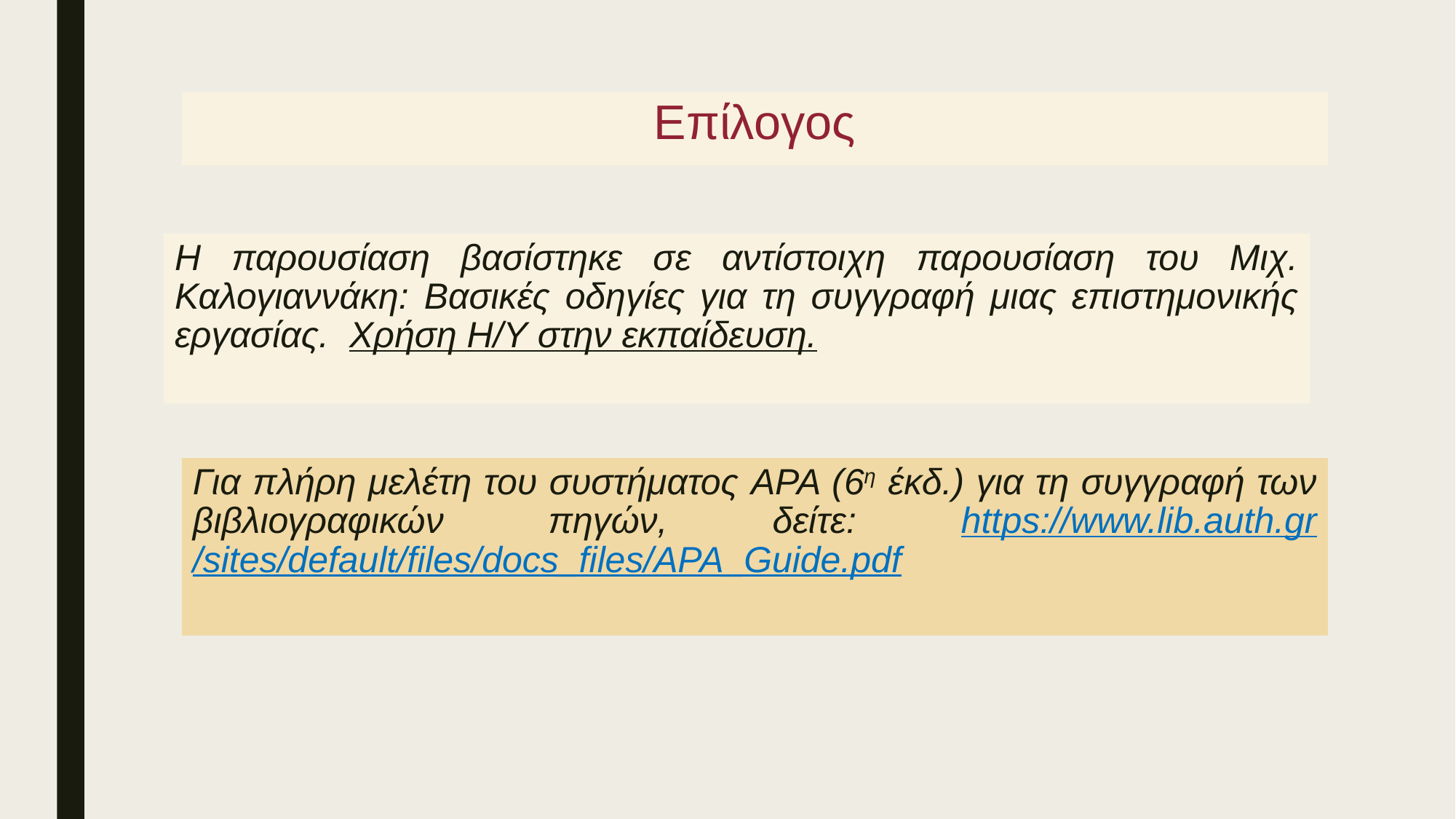

Επίλογος
# Η παρουσίαση βασίστηκε σε αντίστοιχη παρουσίαση του Μιχ. Καλογιαννάκη: Βασικές οδηγίες για τη συγγραφή μιας επιστημονικής εργασίας.  Χρήση Η/Υ στην εκπαίδευση.
Για πλήρη μελέτη του συστήματος APA (6η έκδ.) για τη συγγραφή των βιβλιογραφικών πηγών, δείτε: https://www.lib.auth.gr/sites/default/files/docs_files/APA_Guide.pdf